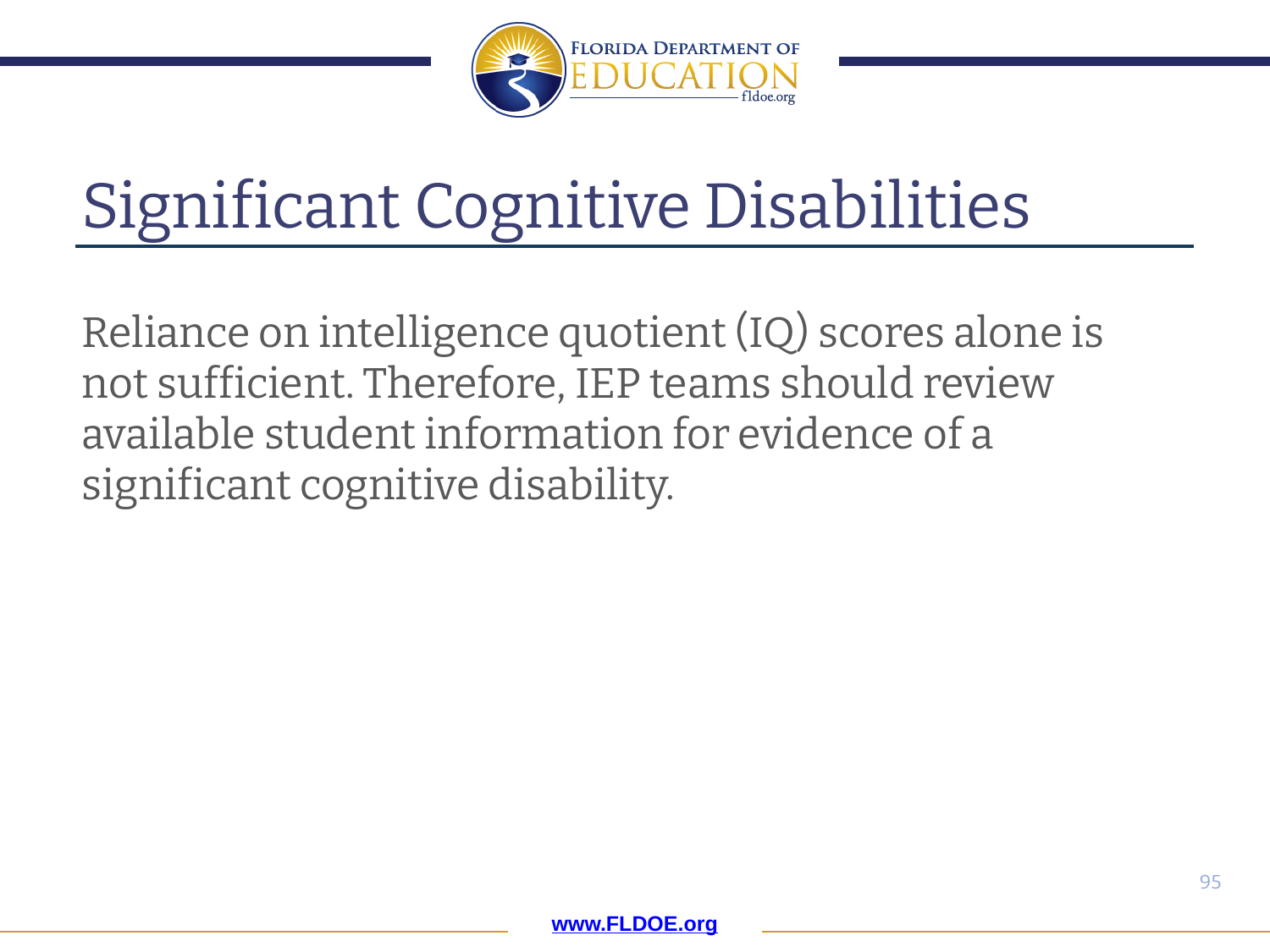

# Significant Cognitive Disabilities
Reliance on intelligence quotient (IQ) scores alone is not sufficient. Therefore, IEP teams should review available student information for evidence of a significant cognitive disability.